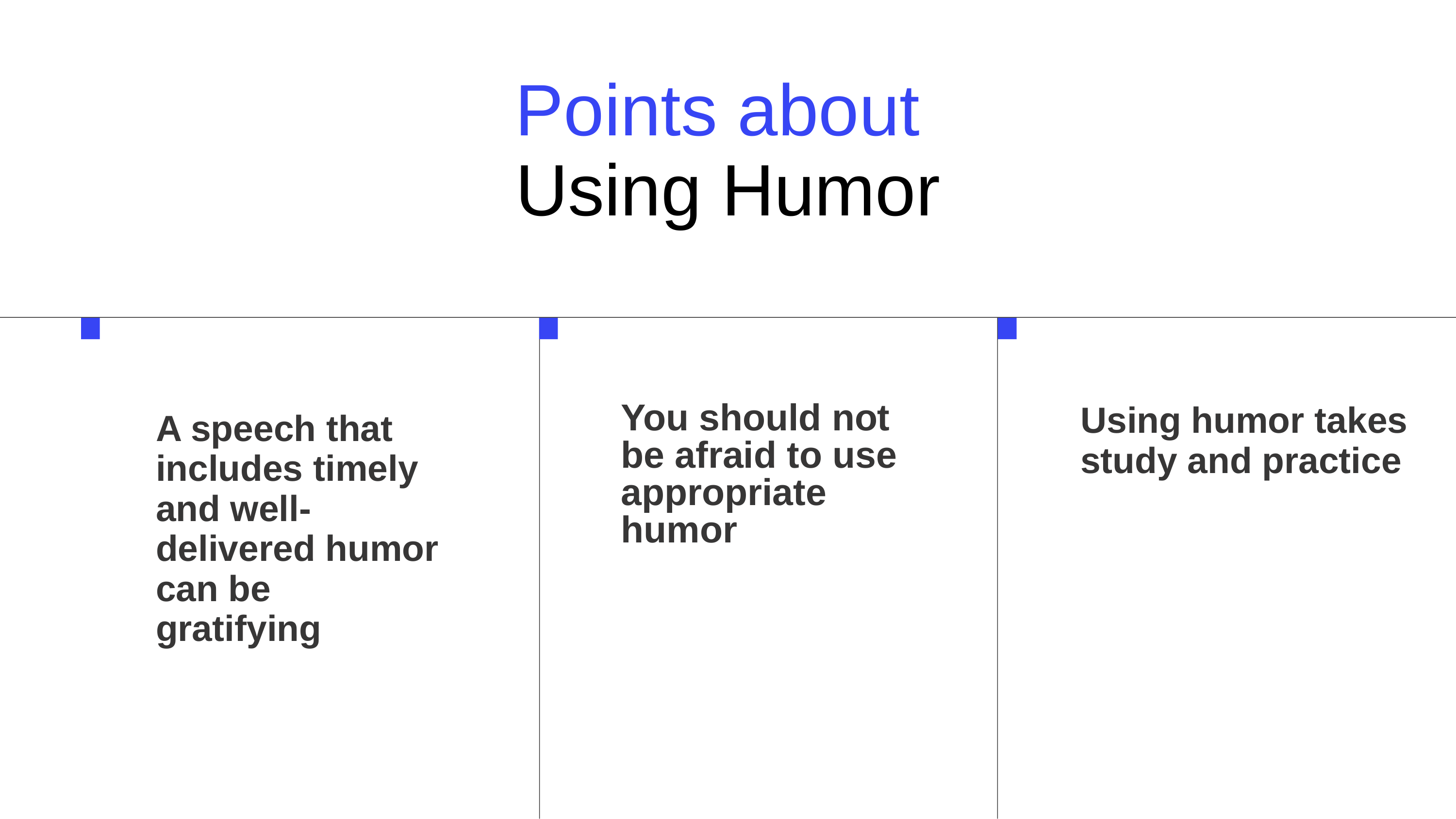

Points about
Using Humor

You should not be afraid to use appropriate humor
Using humor takes study and practice
A speech that includes timely and well-delivered humor can be gratifying